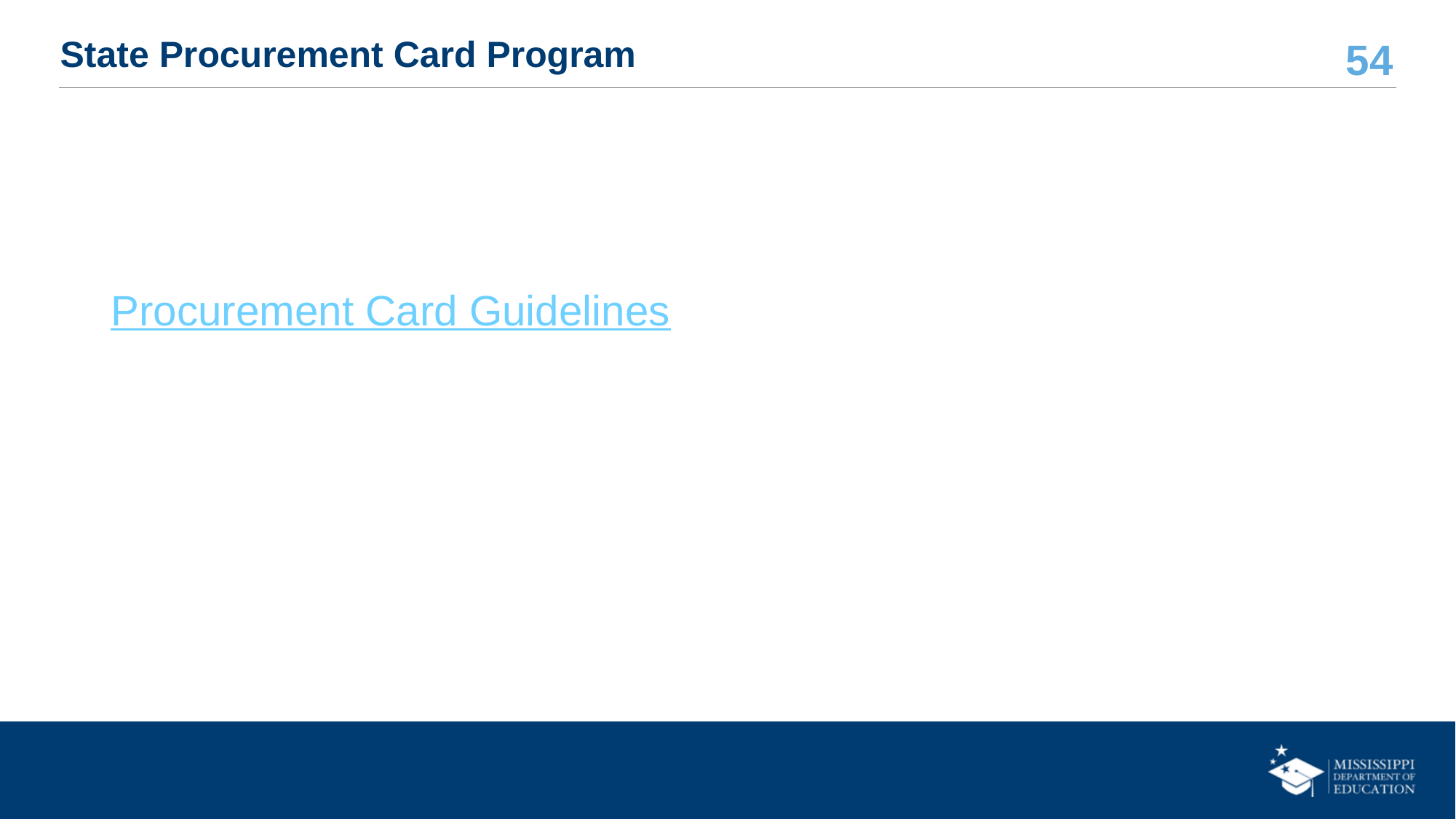

# State Procurement Card Program

Procurement Card Guidelines